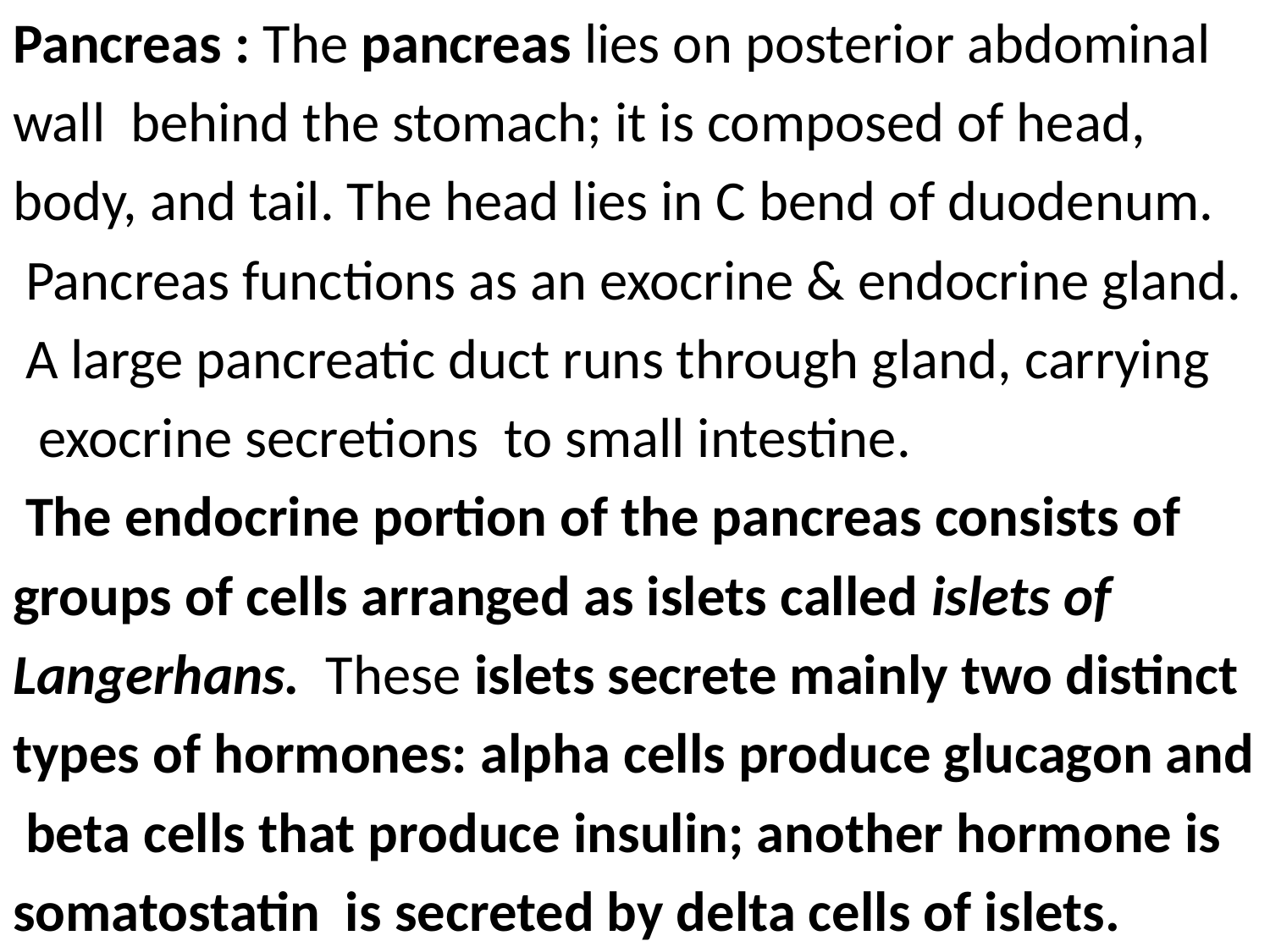

Pancreas : The pancreas lies on posterior abdominal
wall  behind the stomach; it is composed of head,
body, and tail. The head lies in C bend of duodenum.
 Pancreas functions as an exocrine & endocrine gland.
 A large pancreatic duct runs through gland, carrying
  exocrine secretions  to small intestine.
 The endocrine portion of the pancreas consists of
groups of cells arranged as islets called islets of
Langerhans.  These islets secrete mainly two distinct
types of hormones: alpha cells produce glucagon and
 beta cells that produce insulin; another hormone is
somatostatin  is secreted by delta cells of islets.